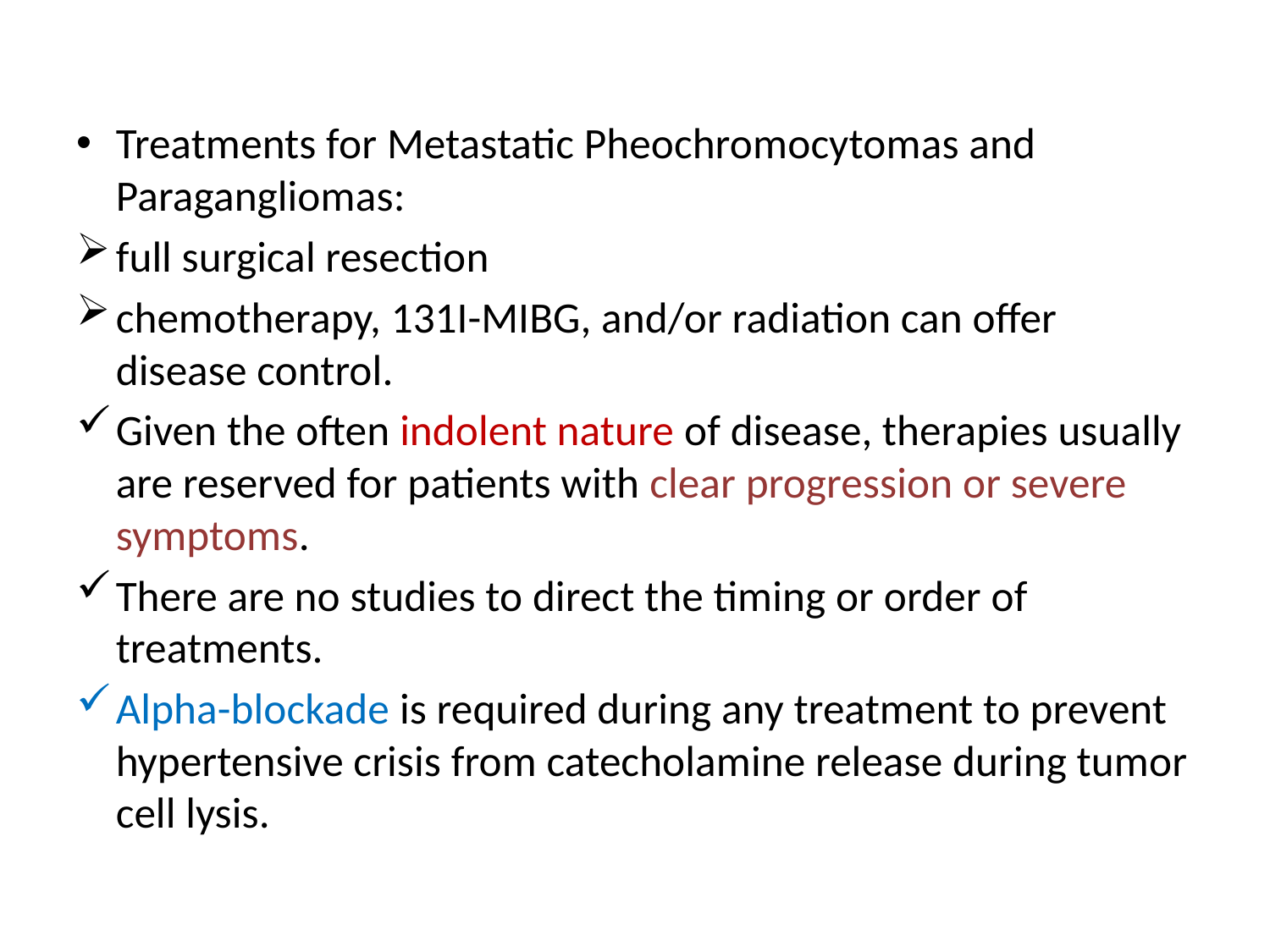

Treatments for Metastatic Pheochromocytomas and Paragangliomas:
full surgical resection
chemotherapy, 131I-MIBG, and/or radiation can offer disease control.
Given the often indolent nature of disease, therapies usually are reserved for patients with clear progression or severe symptoms.
There are no studies to direct the timing or order of treatments.
Alpha-blockade is required during any treatment to prevent hypertensive crisis from catecholamine release during tumor cell lysis.